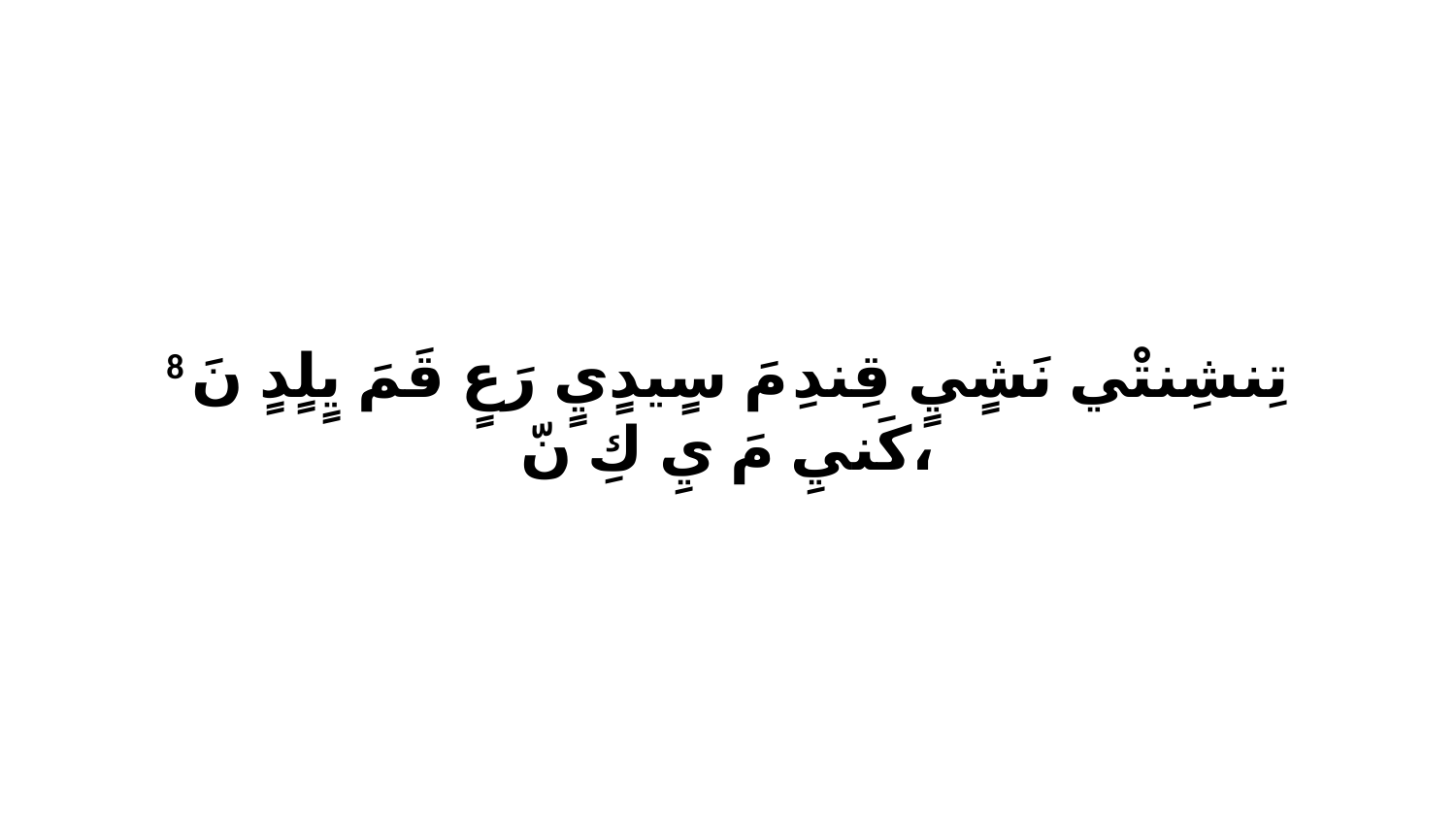

8 تِنشِنتْي نَشٍيٍ قِندِ مَ سٍيدٍيٍ رَعٍ قَمَ يٍلٍدٍ نَ كَنيِ مَ يِ كِ نّ،